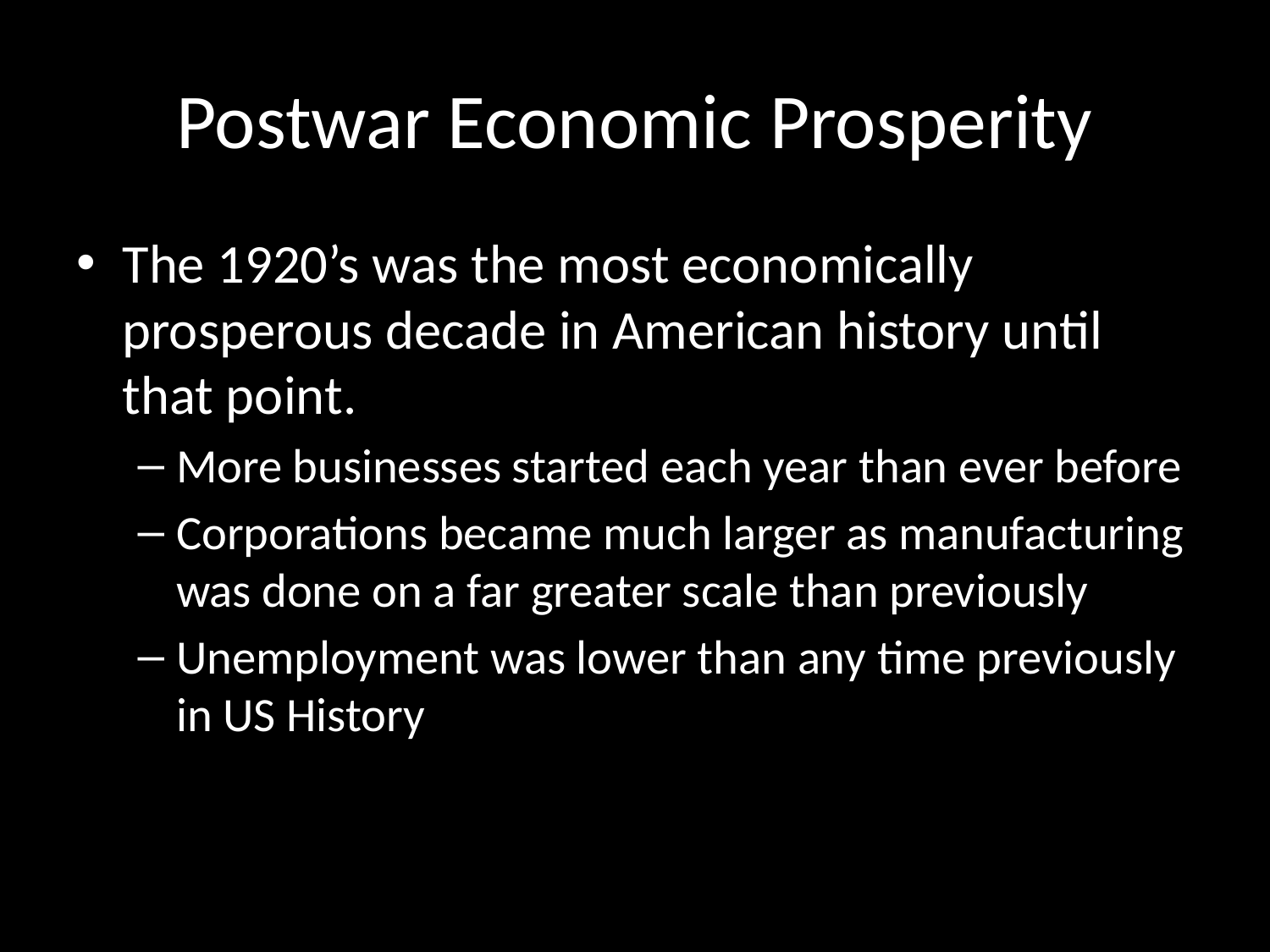

# Postwar Economic Prosperity
The 1920’s was the most economically prosperous decade in American history until that point.
More businesses started each year than ever before
Corporations became much larger as manufacturing was done on a far greater scale than previously
Unemployment was lower than any time previously in US History